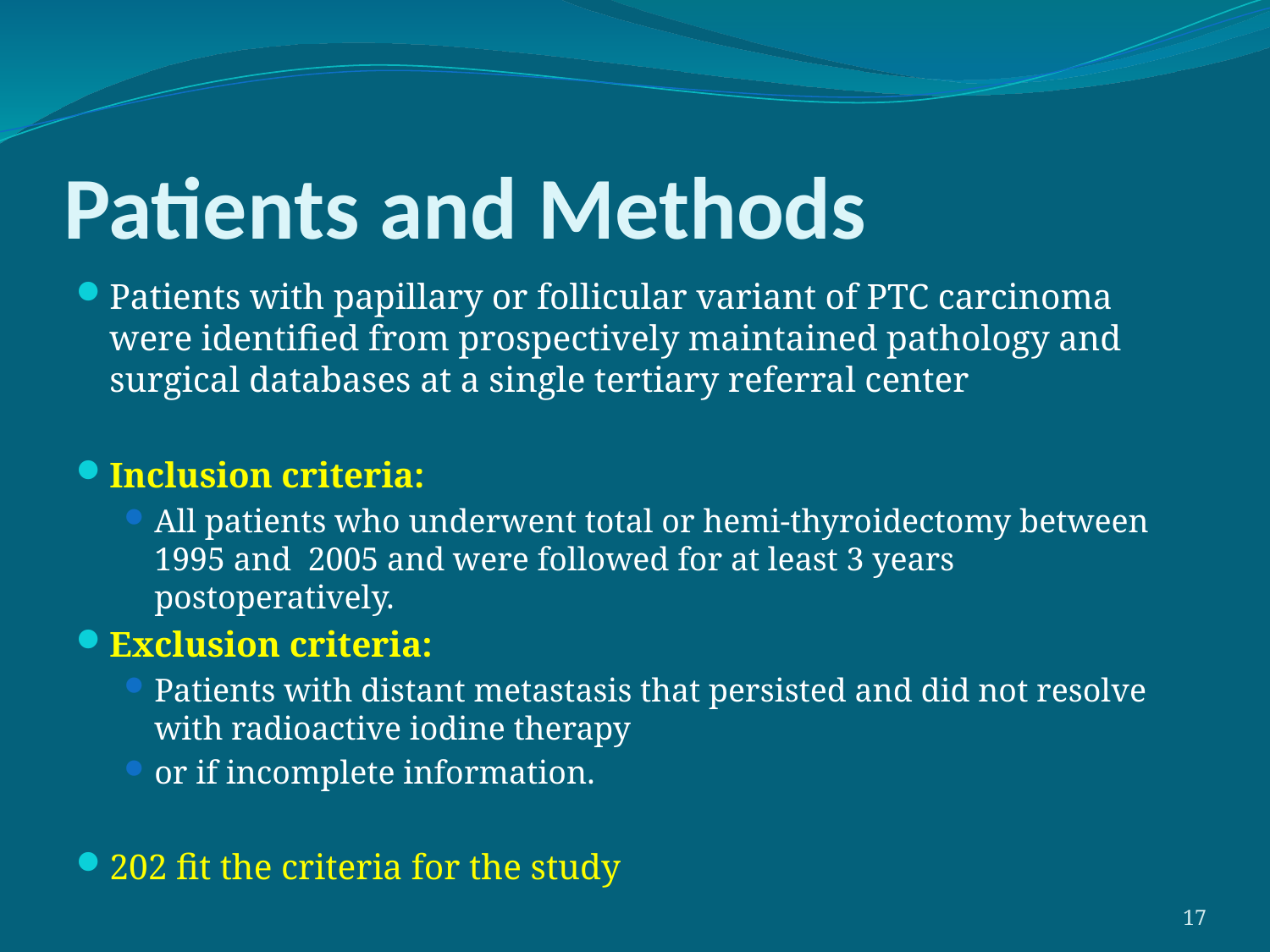

# Patients and Methods
Patients with papillary or follicular variant of PTC carcinoma were identified from prospectively maintained pathology and surgical databases at a single tertiary referral center

Inclusion criteria:
All patients who underwent total or hemi-thyroidectomy between  1995 and  2005 and were followed for at least 3 years postoperatively.
Exclusion criteria:
Patients with distant metastasis that persisted and did not resolve with radioactive iodine therapy
or if incomplete information.

202 fit the criteria for the study
17